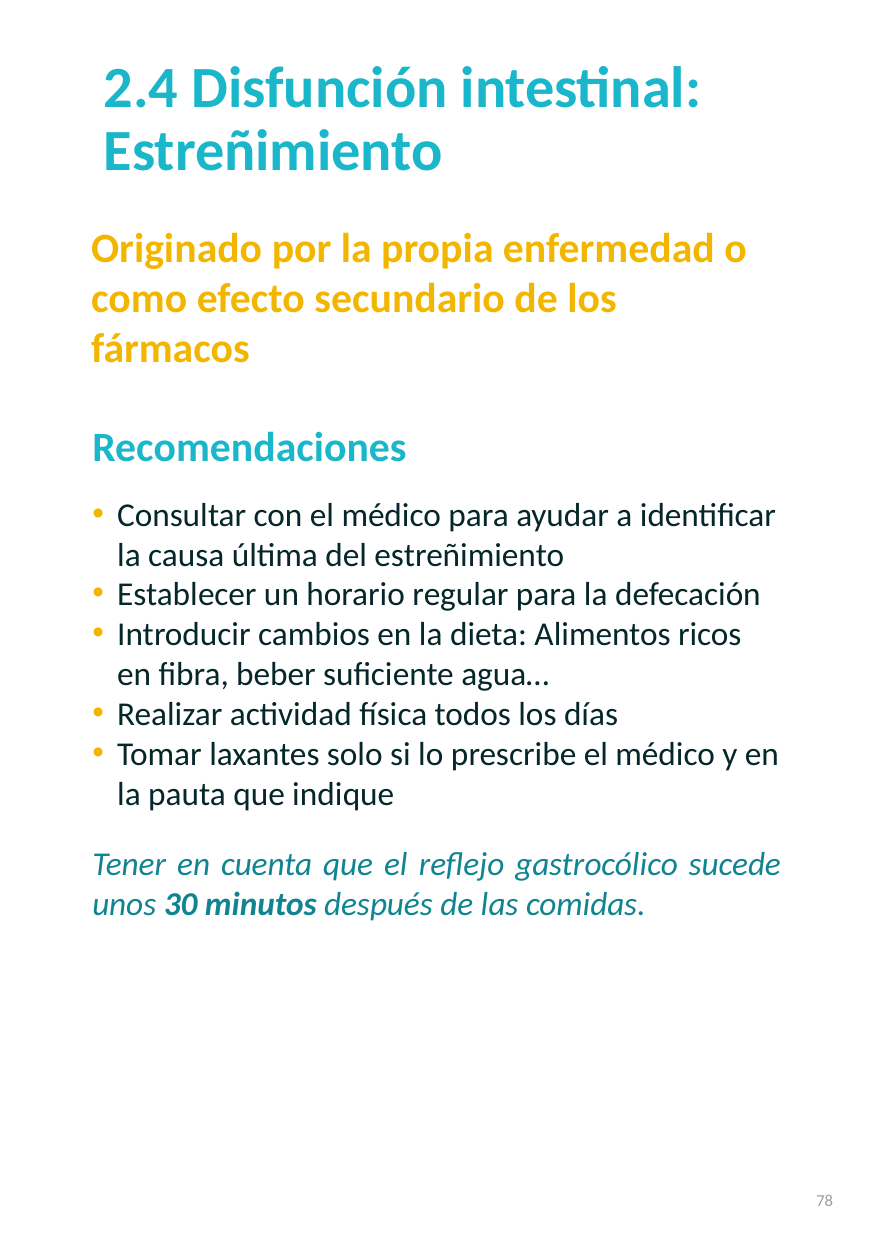

# 2.4 Disfunción intestinal: Estreñimiento
Originado por la propia enfermedad o como efecto secundario de los fármacos
Recomendaciones

Consultar con el médico para ayudar a identificar la causa última del estreñimiento
Establecer un horario regular para la defecación
Introducir cambios en la dieta: Alimentos ricos en fibra, beber suficiente agua…
Realizar actividad física todos los días
Tomar laxantes solo si lo prescribe el médico y en la pauta que indique

Tener en cuenta que el reflejo gastrocólico sucede unos 30 minutos después de las comidas.
78